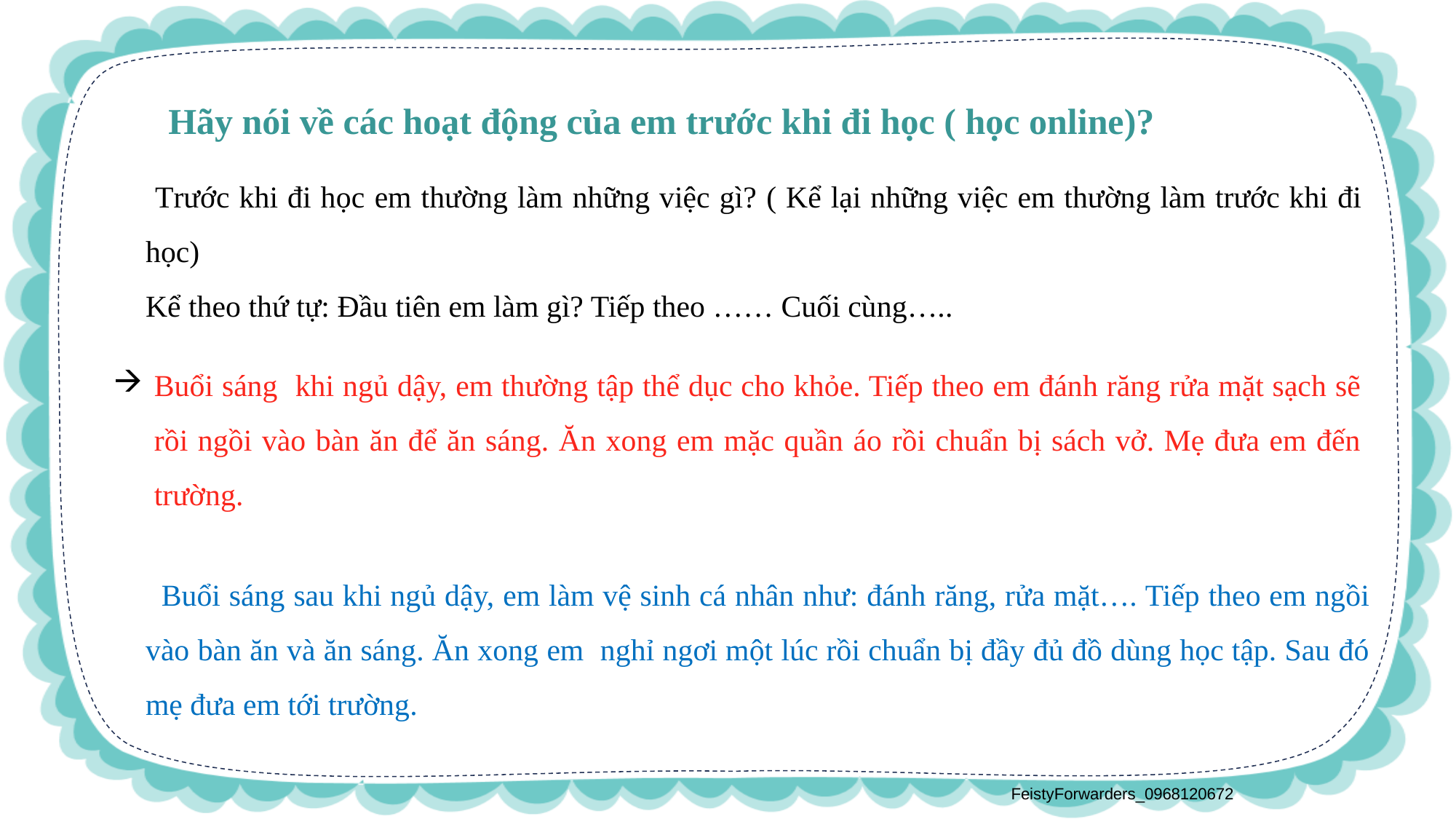

Hãy nói về các hoạt động của em trước khi đi học ( học online)?
 Trước khi đi học em thường làm những việc gì? ( Kể lại những việc em thường làm trước khi đi học)
Kể theo thứ tự: Đầu tiên em làm gì? Tiếp theo …… Cuối cùng…..
Buổi sáng  khi ngủ dậy, em thường tập thể dục cho khỏe. Tiếp theo em đánh răng rửa mặt sạch sẽ rồi ngồi vào bàn ăn để ăn sáng. Ăn xong em mặc quần áo rồi chuẩn bị sách vở. Mẹ đưa em đến trường.
  Buổi sáng sau khi ngủ dậy, em làm vệ sinh cá nhân như: đánh răng, rửa mặt…. Tiếp theo em ngồi vào bàn ăn và ăn sáng. Ăn xong em  nghỉ ngơi một lúc rồi chuẩn bị đầy đủ đồ dùng học tập. Sau đó mẹ đưa em tới trường.